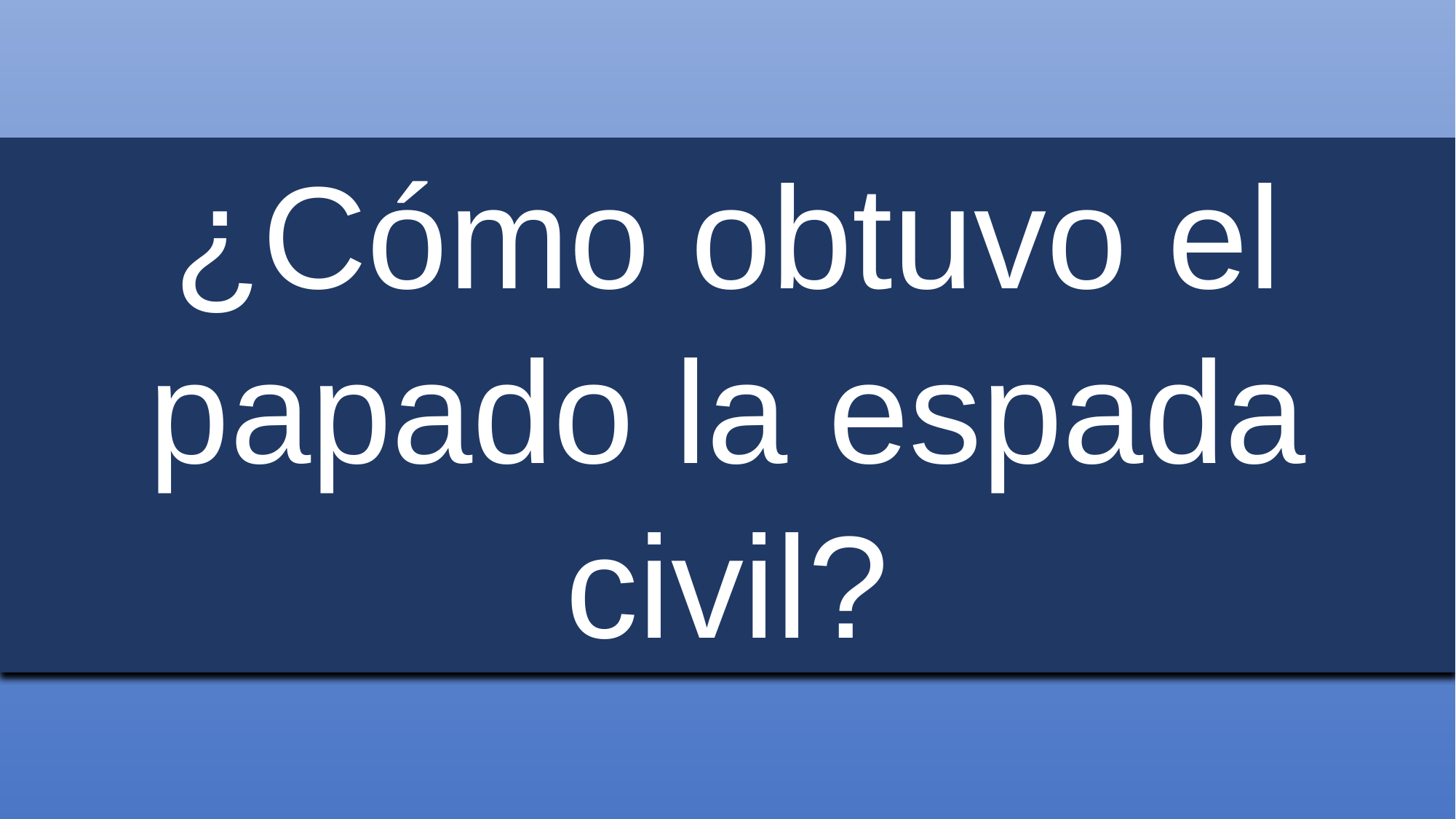

¿Cómo obtuvo el papado la espada civil?